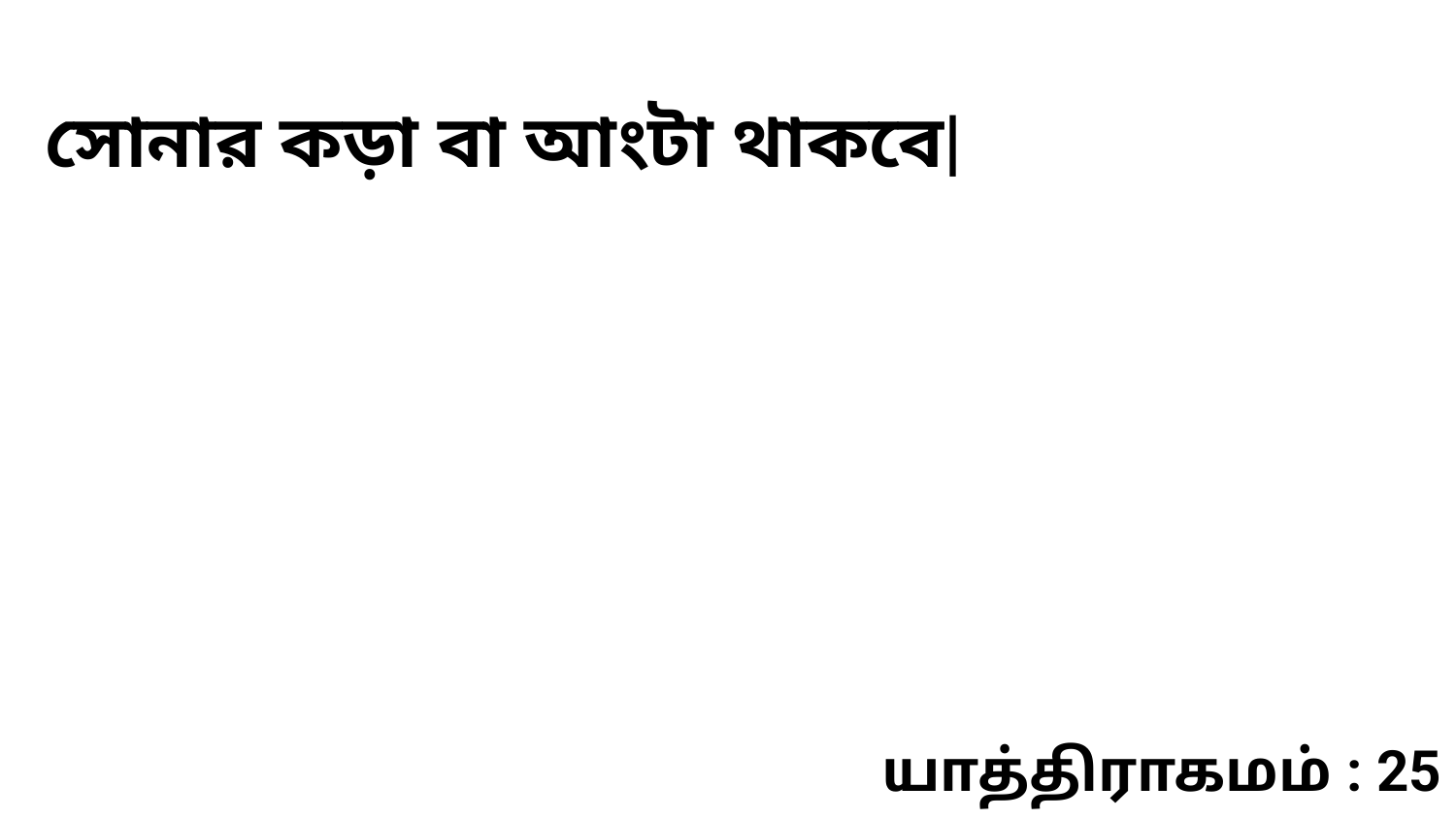

সোনার কড়া বা আংটা থাকবে|
யாத்திராகமம் : 25